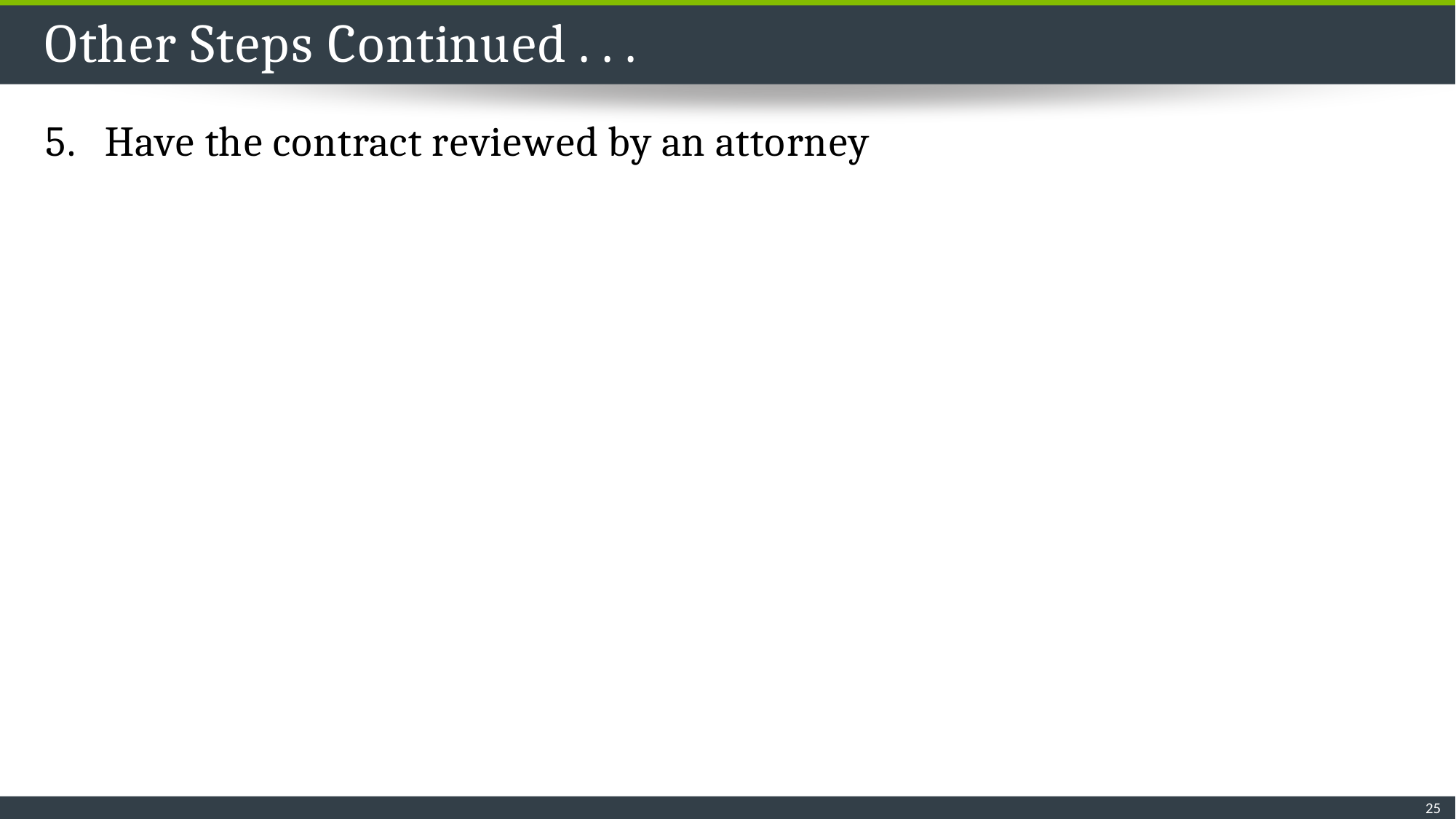

# Other Steps Continued . . .
Have the contract reviewed by an attorney
25